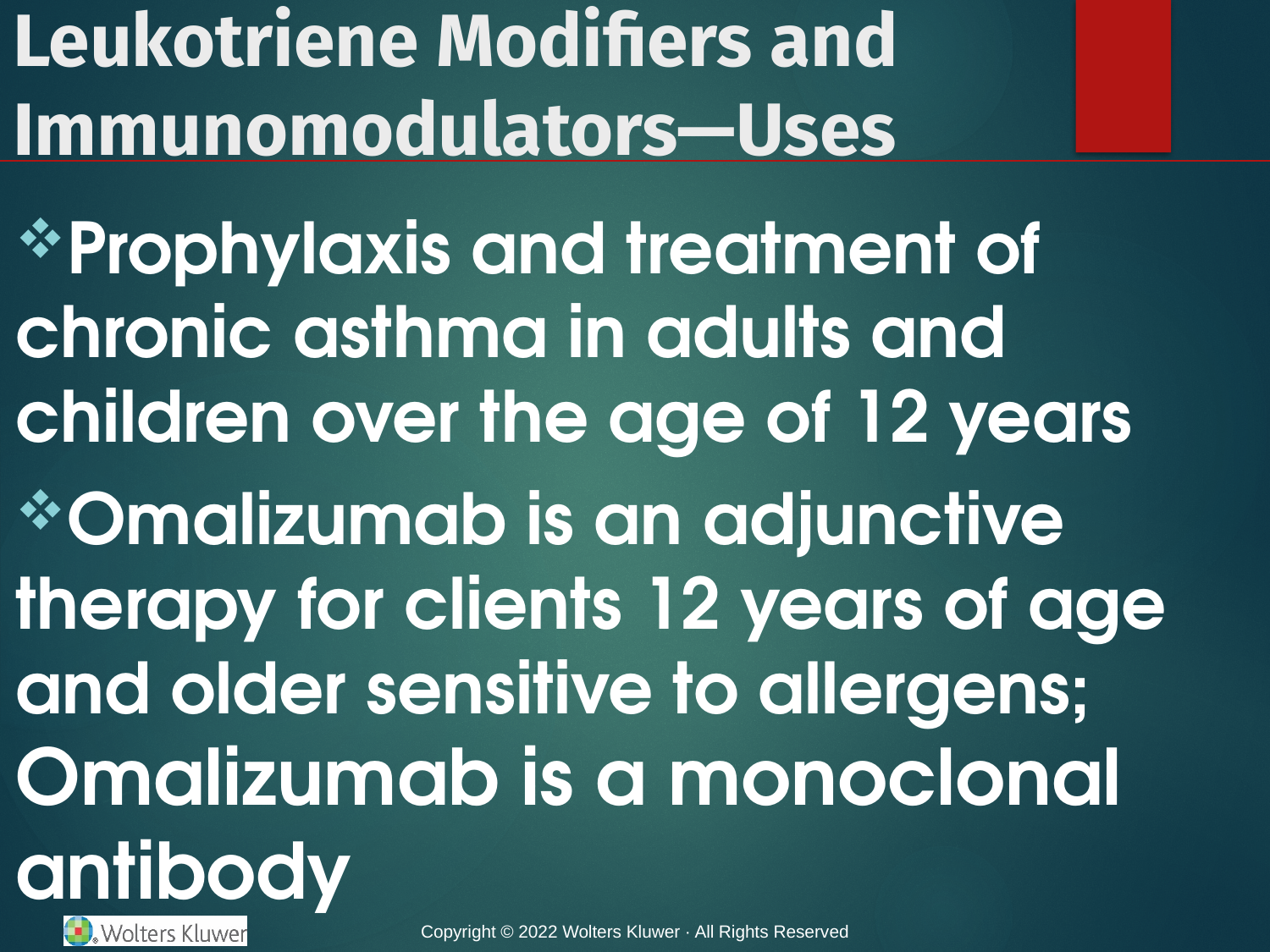

# Leukotriene Modifiers and Immunomodulators—Uses
Prophylaxis and treatment of chronic asthma in adults and children over the age of 12 years
Omalizumab is an adjunctive therapy for clients 12 years of age and older sensitive to allergens; Omalizumab is a monoclonal antibody